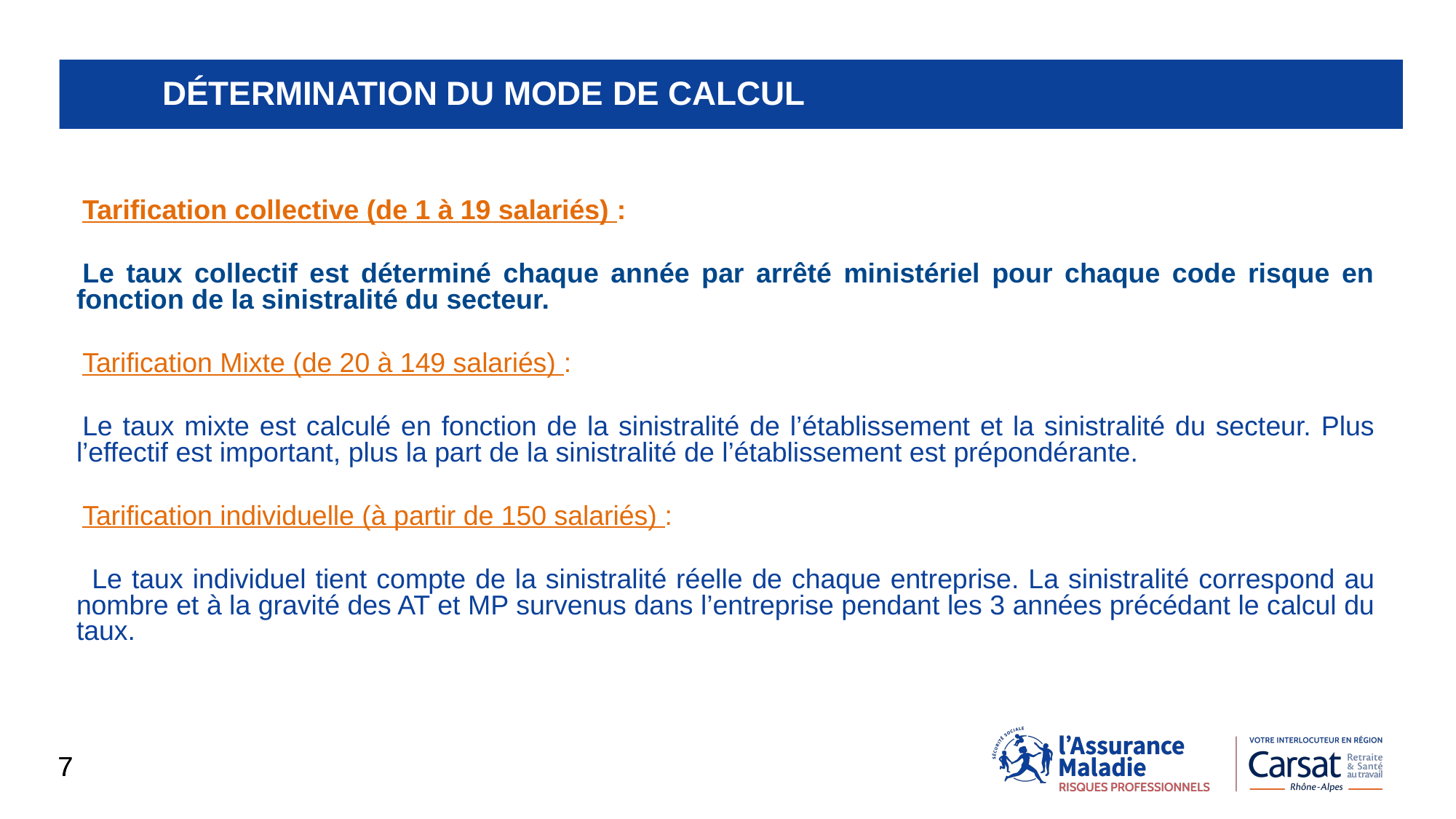

Détermination du mode de calcul

Tarification collective (de 1 à 19 salariés) :

Le taux collectif est déterminé chaque année par arrêté ministériel pour chaque code risque en fonction de la sinistralité du secteur.

Tarification Mixte (de 20 à 149 salariés) :

Le taux mixte est calculé en fonction de la sinistralité de l’établissement et la sinistralité du secteur. Plus l’effectif est important, plus la part de la sinistralité de l’établissement est prépondérante.

Tarification individuelle (à partir de 150 salariés) :

 Le taux individuel tient compte de la sinistralité réelle de chaque entreprise. La sinistralité correspond au nombre et à la gravité des AT et MP survenus dans l’entreprise pendant les 3 années précédant le calcul du taux.
7